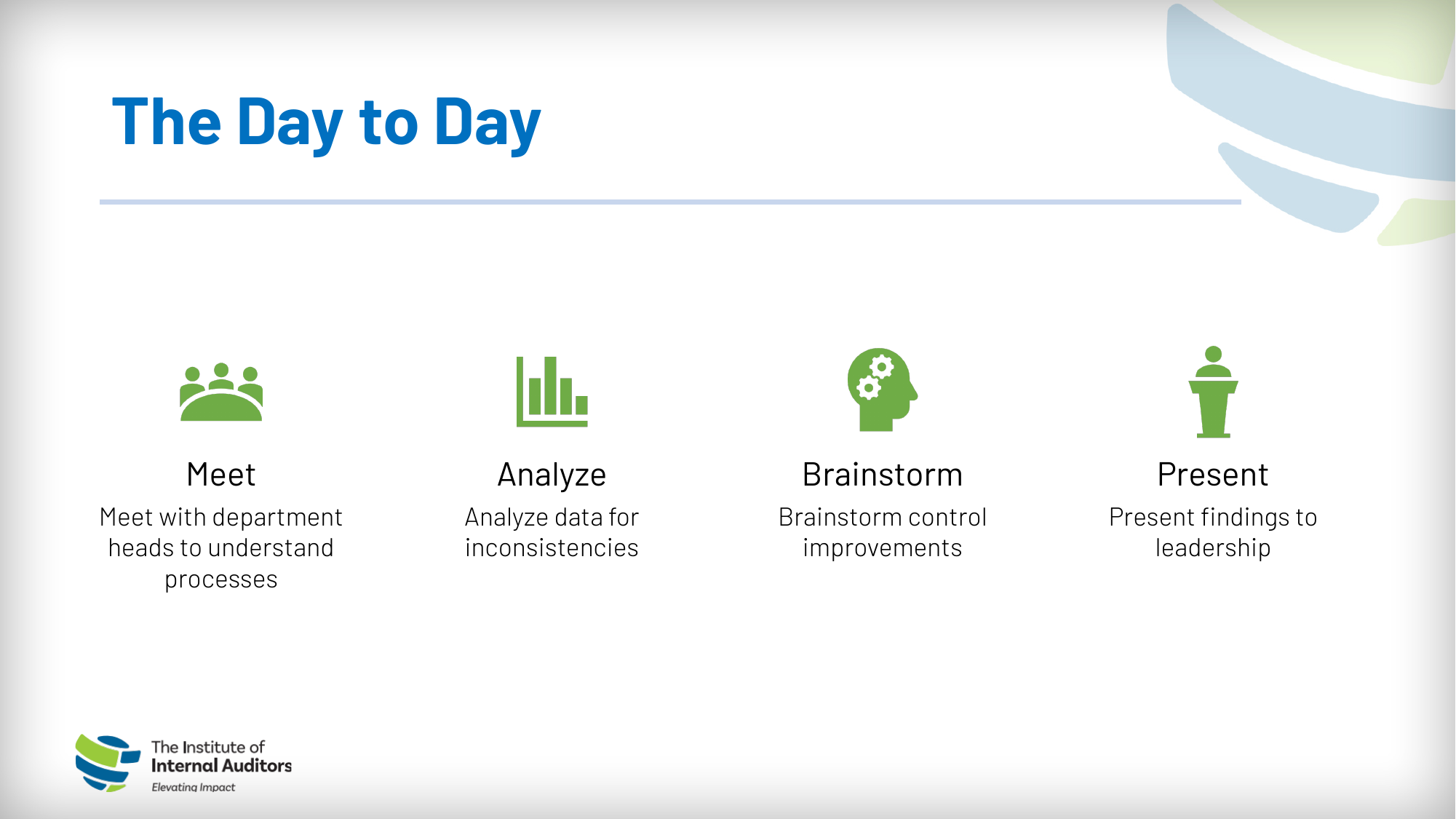

# The Day to Day
Meet
Meet with department heads to understand processes
Analyze
Analyze data for inconsistencies
Brainstorm
Brainstorm control improvements
Present
Present findings to leadership